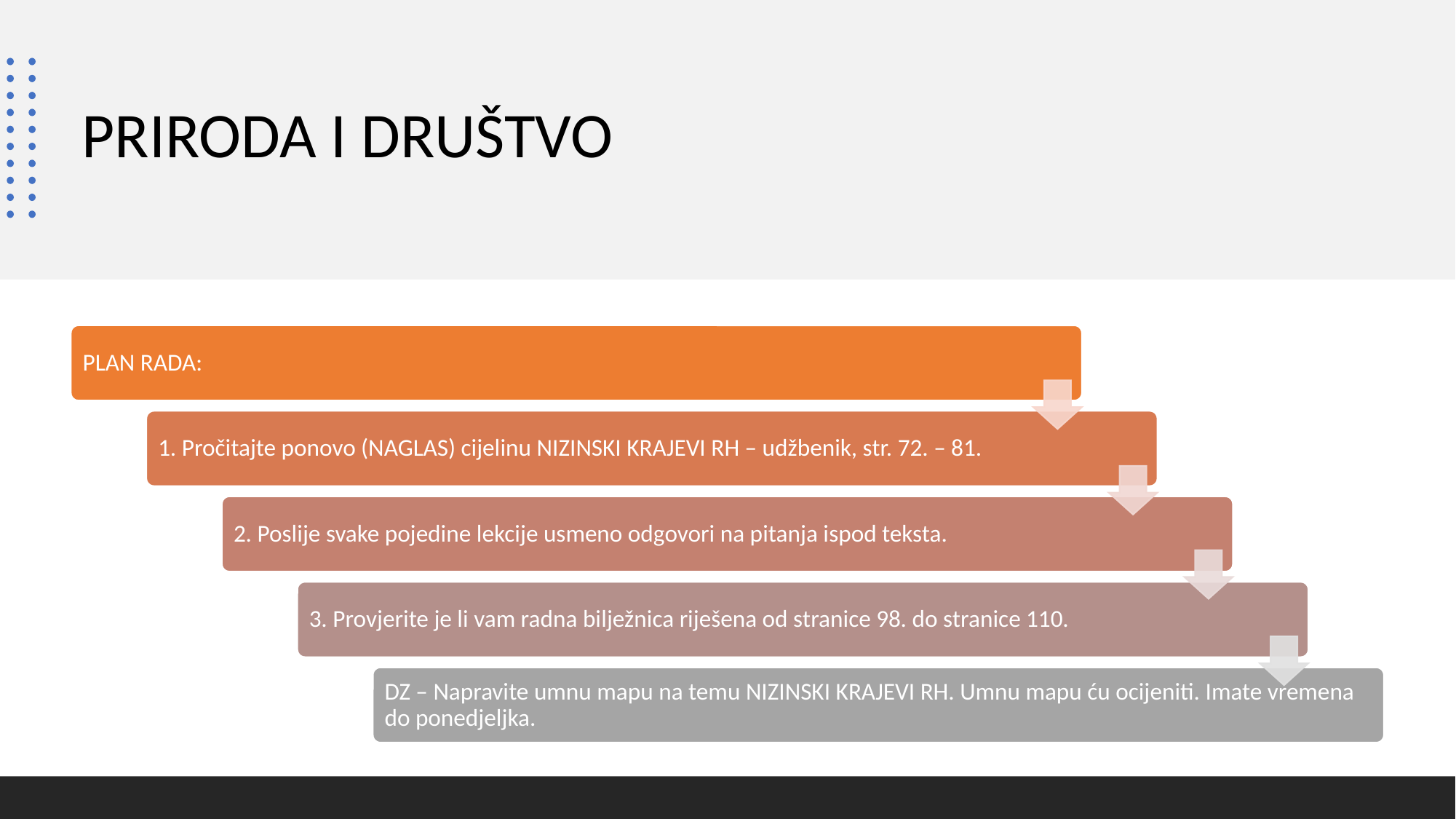

# PRIRODA I DRUŠTVO

PLAN RADA:
1. Pročitajte ponovo (NAGLAS) cijelinu NIZINSKI KRAJEVI RH – udžbenik, str. 72. – 81.
2. Poslije svake pojedine lekcije usmeno odgovori na pitanja ispod teksta.
3. Provjerite je li vam radna bilježnica riješena od stranice 98. do stranice 110.
DZ – Napravite umnu mapu na temu NIZINSKI KRAJEVI RH. Umnu mapu ću ocijeniti. Imate vremena do ponedjeljka.